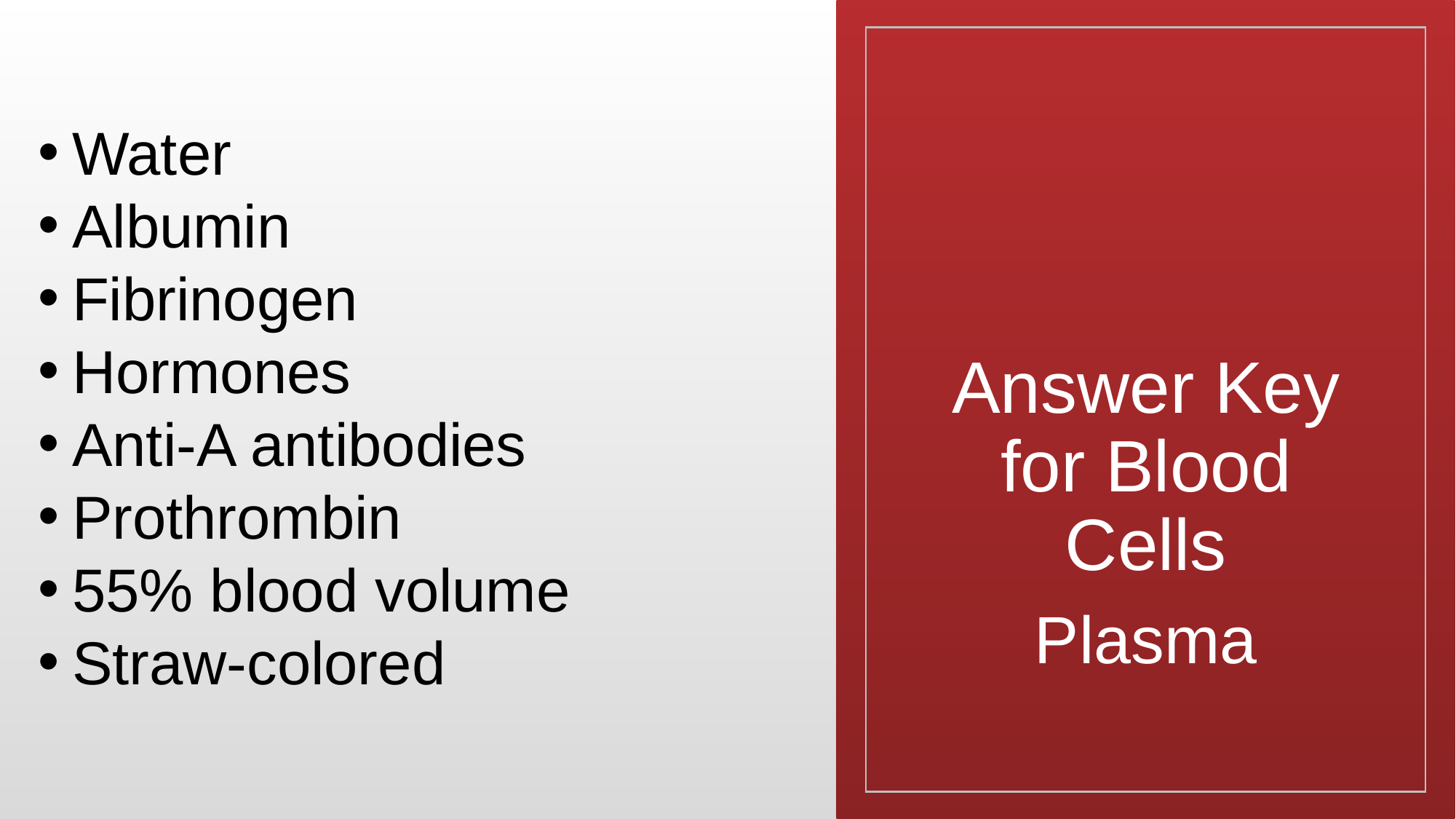

Water
Albumin
Fibrinogen
Hormones
Anti-A antibodies
Prothrombin
55% blood volume
Straw-colored

# Answer Key for Blood Cells
Plasma